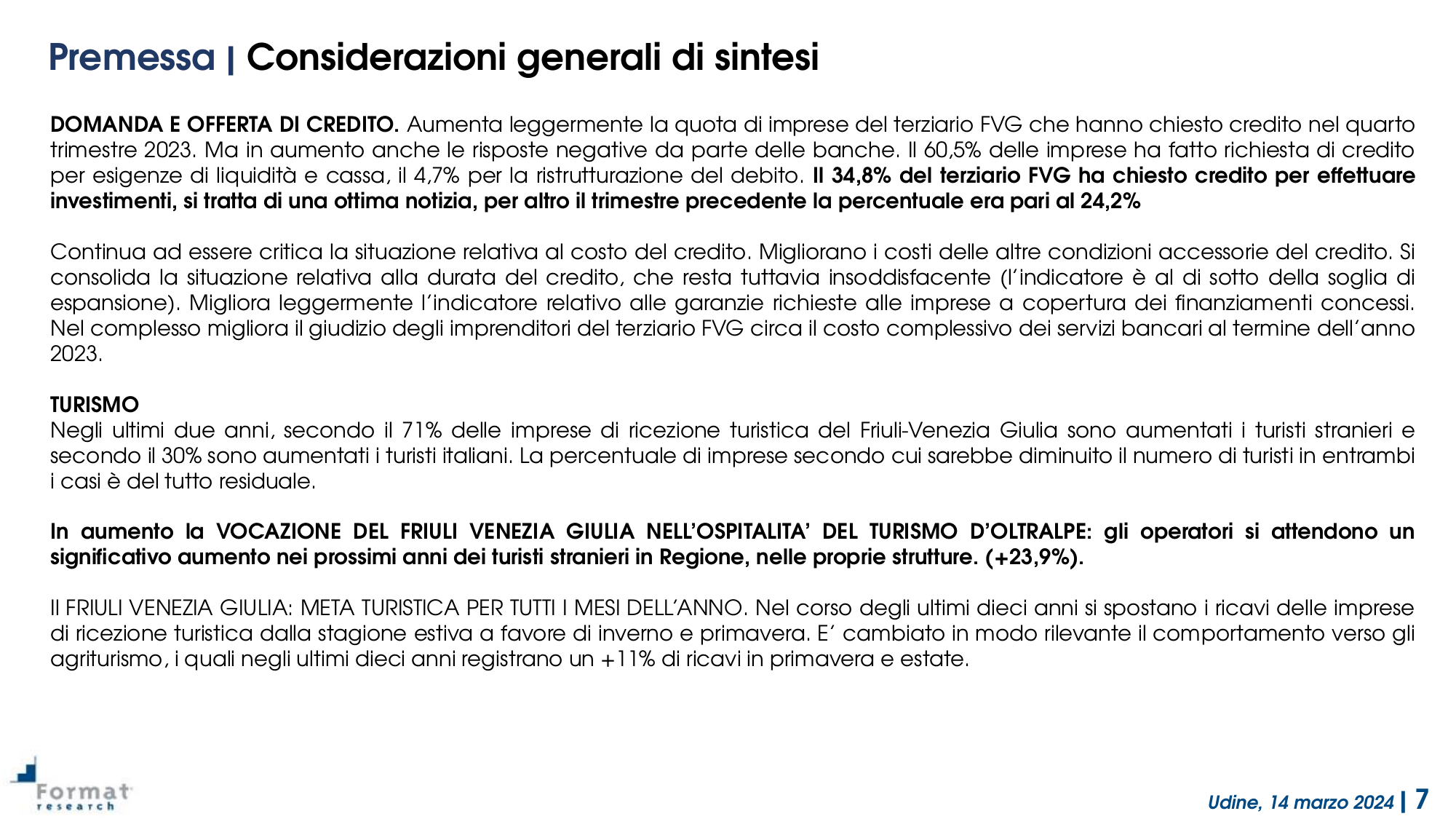

Premessa | Considerazioni generali di sintesi
DOMANDA E OFFERTA DI CREDITO. Aumenta leggermente la quota di imprese del terziario FVG che hanno chiesto credito nel quarto trimestre 2023. Ma in aumento anche le risposte negative da parte delle banche. Il 60,5% delle imprese ha fatto richiesta di credito per esigenze di liquidità e cassa, il 4,7% per la ristrutturazione del debito. Il 34,8% del terziario FVG ha chiesto credito per effettuare investimenti, si tratta di una ottima notizia, per altro il trimestre precedente la percentuale era pari al 24,2%

Continua ad essere critica la situazione relativa al costo del credito. Migliorano i costi delle altre condizioni accessorie del credito. Si consolida la situazione relativa alla durata del credito, che resta tuttavia insoddisfacente (l’indicatore è al di sotto della soglia di espansione). Migliora leggermente l’indicatore relativo alle garanzie richieste alle imprese a copertura dei finanziamenti concessi. Nel complesso migliora il giudizio degli imprenditori del terziario FVG circa il costo complessivo dei servizi bancari al termine dell’anno 2023.

TURISMO
Negli ultimi due anni, secondo il 71% delle imprese di ricezione turistica del Friuli-Venezia Giulia sono aumentati i turisti stranieri e secondo il 30% sono aumentati i turisti italiani. La percentuale di imprese secondo cui sarebbe diminuito il numero di turisti in entrambi i casi è del tutto residuale.

In aumento la VOCAZIONE DEL FRIULI VENEZIA GIULIA NELL’OSPITALITA’ DEL TURISMO D’OLTRALPE: gli operatori si attendono un significativo aumento nei prossimi anni dei turisti stranieri in Regione, nelle proprie strutture. (+23,9%).

Il FRIULI VENEZIA GIULIA: META TURISTICA PER TUTTI I MESI DELL’ANNO. Nel corso degli ultimi dieci anni si spostano i ricavi delle imprese di ricezione turistica dalla stagione estiva a favore di inverno e primavera. E’ cambiato in modo rilevante il comportamento verso gli agriturismo, i quali negli ultimi dieci anni registrano un +11% di ricavi in primavera e estate.